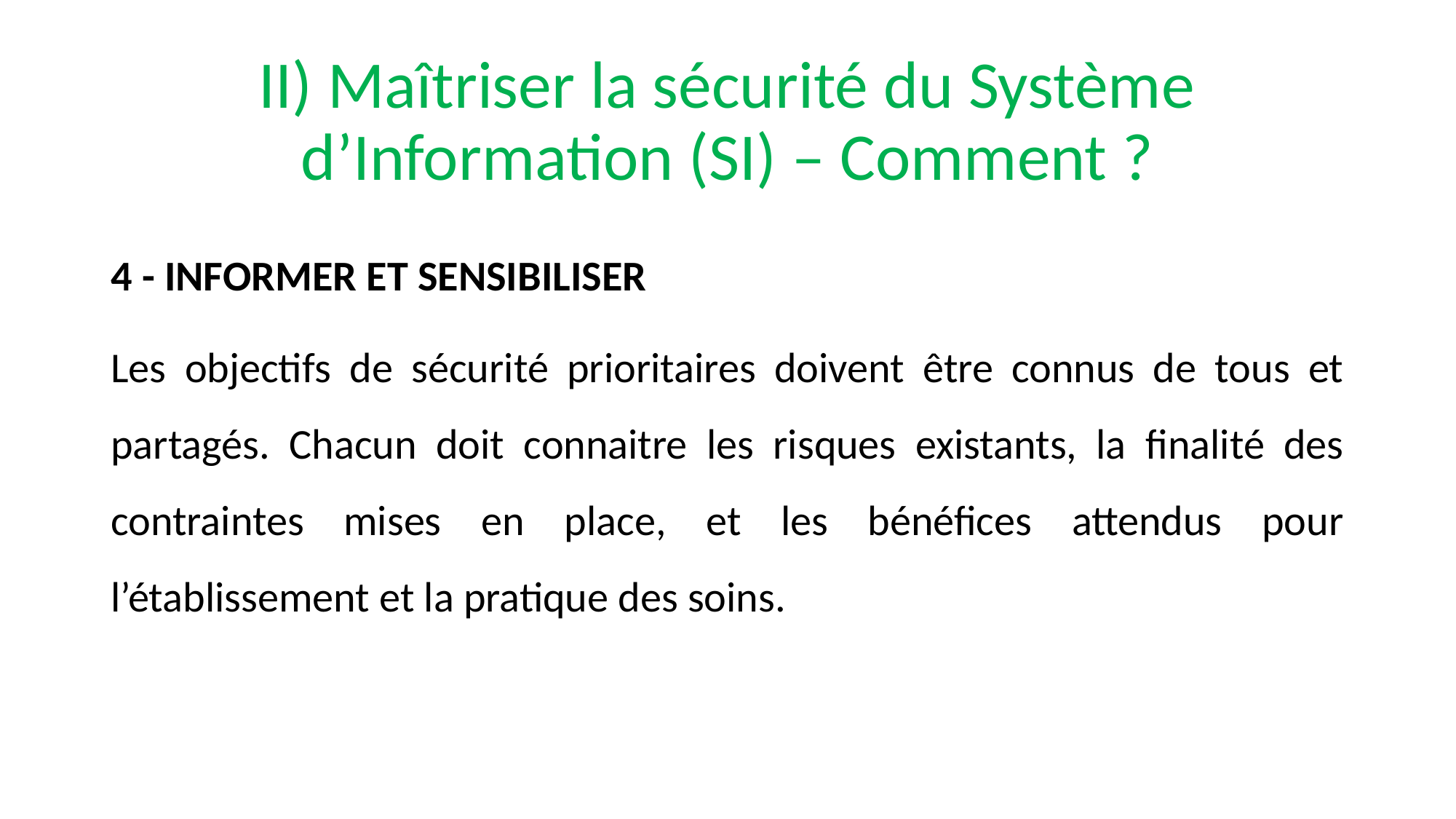

# II) Maîtriser la sécurité du Système d’Information (SI) – Comment ?
4 - INFORMER ET SENSIBILISER
Les objectifs de sécurité prioritaires doivent être connus de tous et partagés. Chacun doit connaitre les risques existants, la finalité des contraintes mises en place, et les bénéfices attendus pour l’établissement et la pratique des soins.